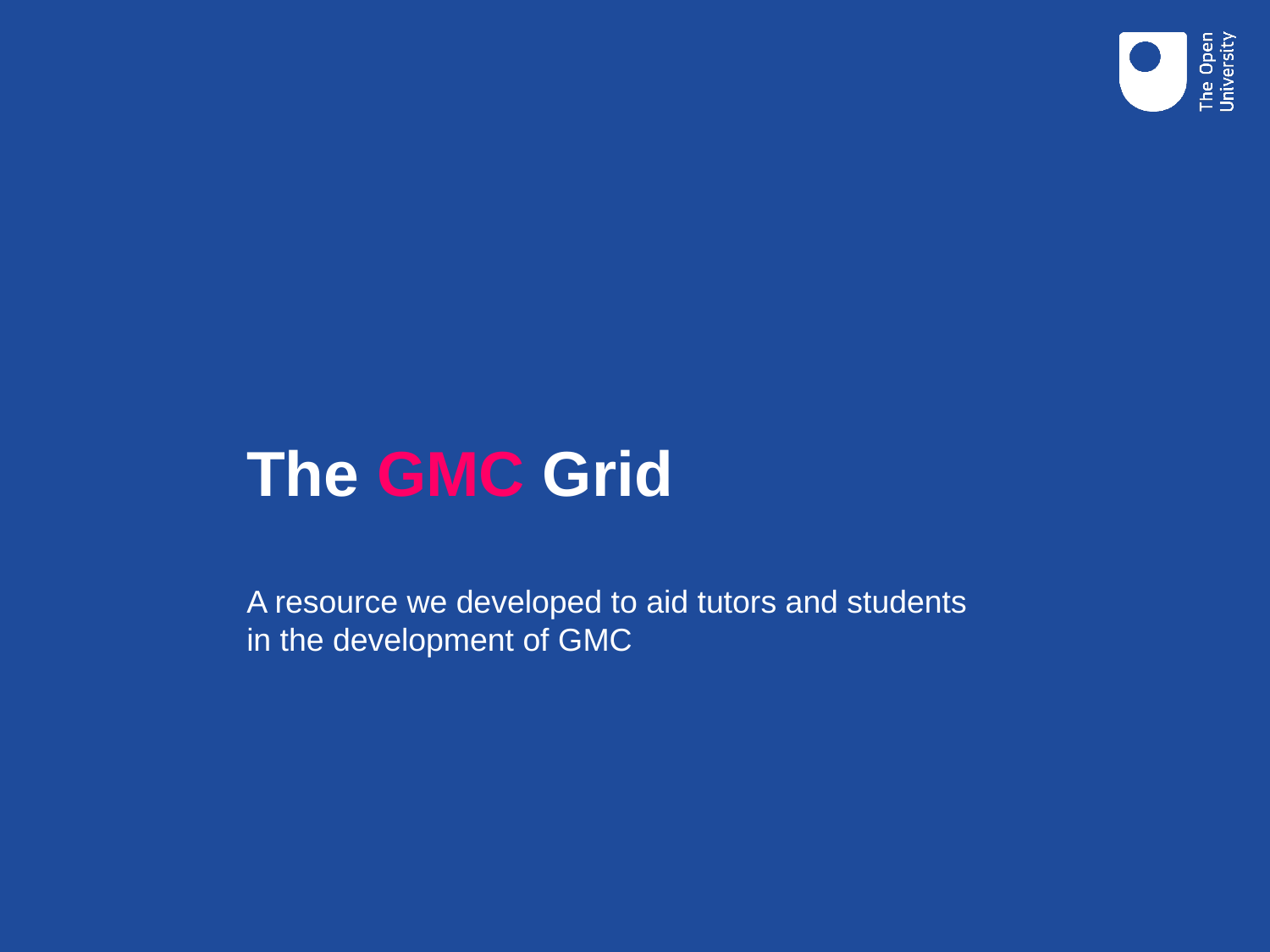

# The GMC Grid
A resource we developed to aid tutors and students in the development of GMC